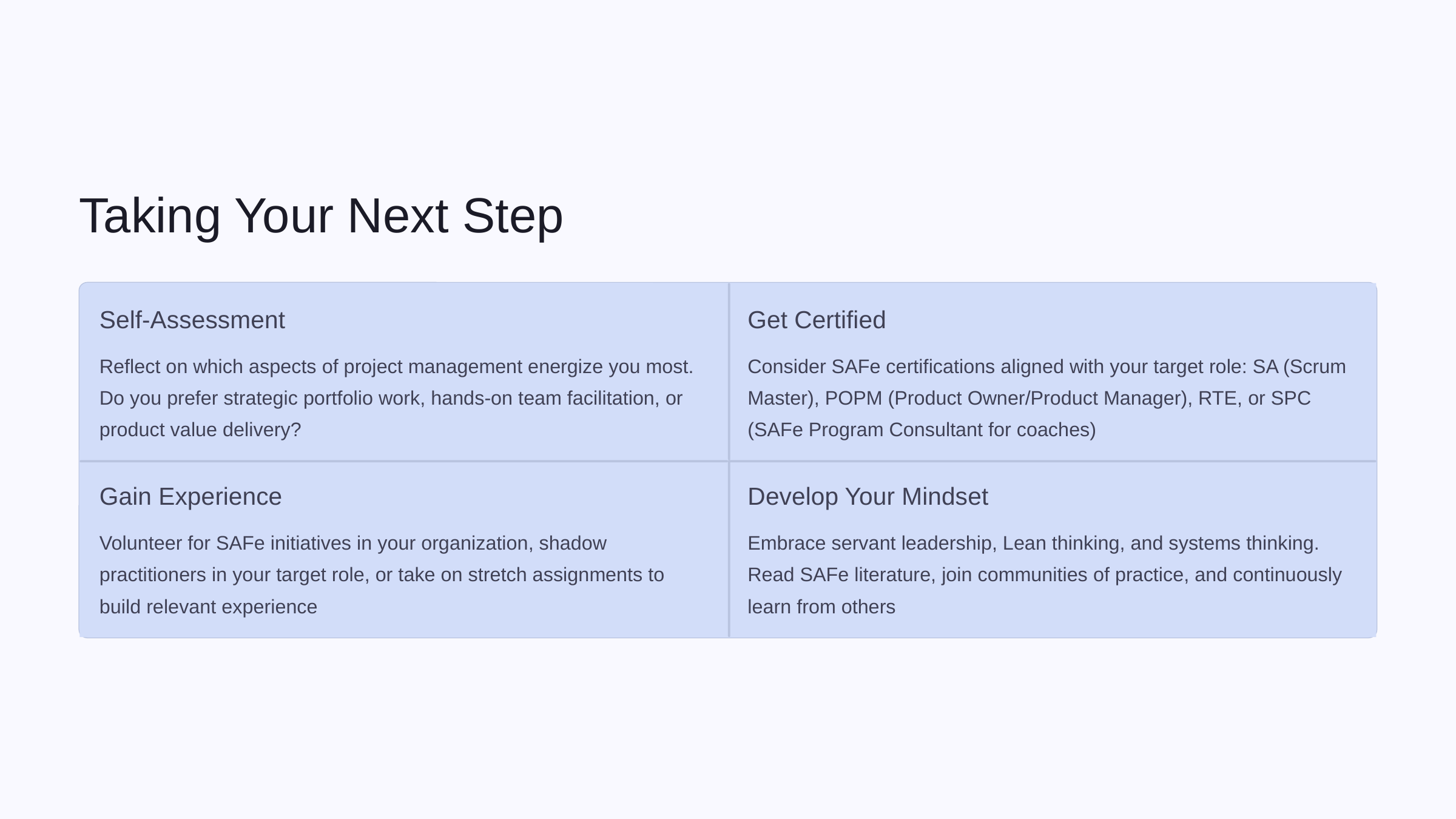

Taking Your Next Step

Self-Assessment
Get Certified
Reflect on which aspects of project management energize you most. Do you prefer strategic portfolio work, hands-on team facilitation, or product value delivery?
Consider SAFe certifications aligned with your target role: SA (Scrum Master), POPM (Product Owner/Product Manager), RTE, or SPC (SAFe Program Consultant for coaches)

Gain Experience
Develop Your Mindset
Volunteer for SAFe initiatives in your organization, shadow practitioners in your target role, or take on stretch assignments to build relevant experience
Embrace servant leadership, Lean thinking, and systems thinking. Read SAFe literature, join communities of practice, and continuously learn from others